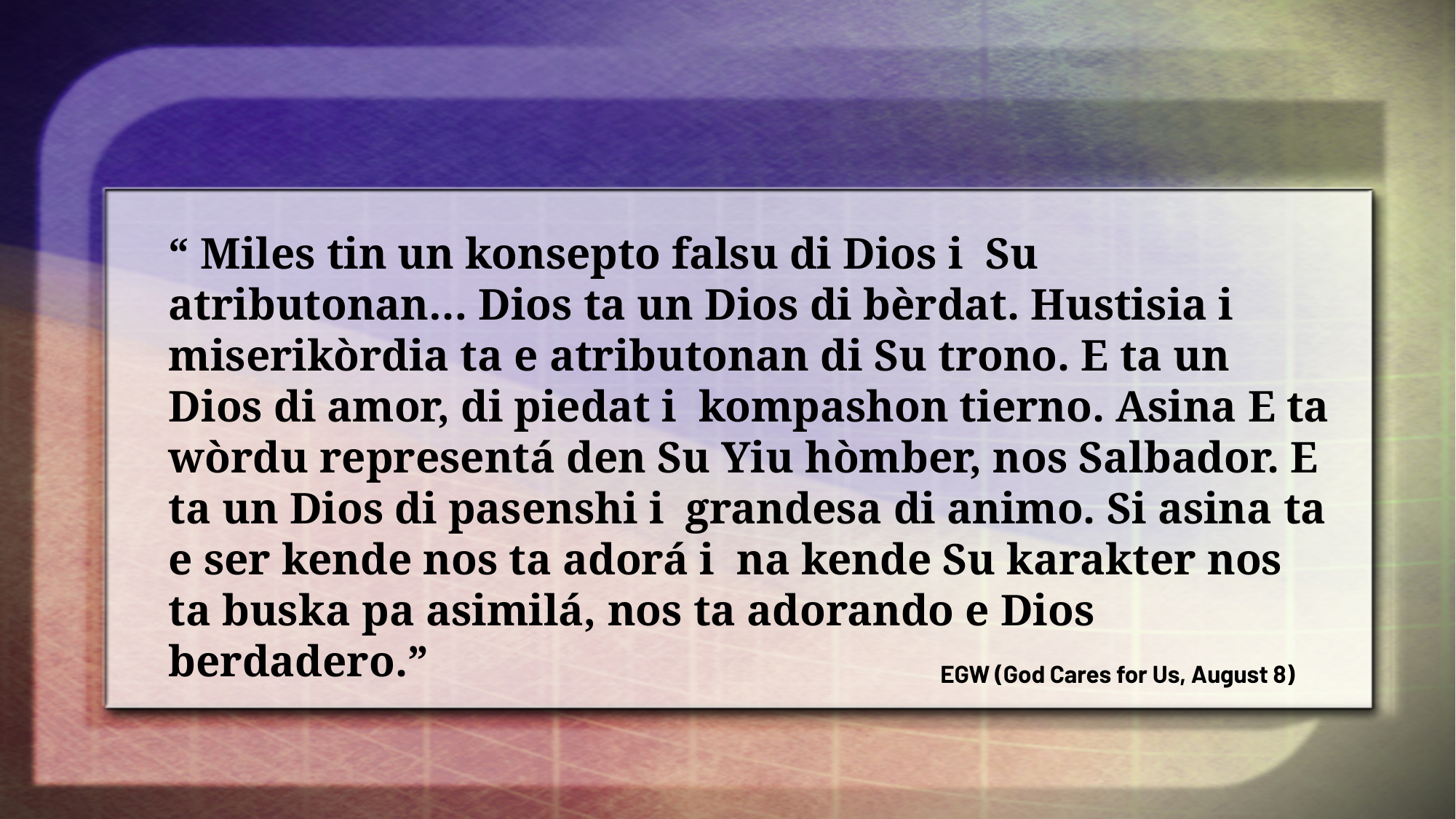

“ Miles tin un konsepto falsu di Dios i  Su atributonan… Dios ta un Dios di bèrdat. Hustisia i  miserikòrdia ta e atributonan di Su trono. E ta un Dios di amor, di piedat i  kompashon tierno. Asina E ta wòrdu representá den Su Yiu hòmber, nos Salbador. E ta un Dios di pasenshi i  grandesa di animo. Si asina ta e ser kende nos ta adorá i  na kende Su karakter nos ta buska pa asimilá, nos ta adorando e Dios berdadero.”
EGW (God Cares for Us, August 8)